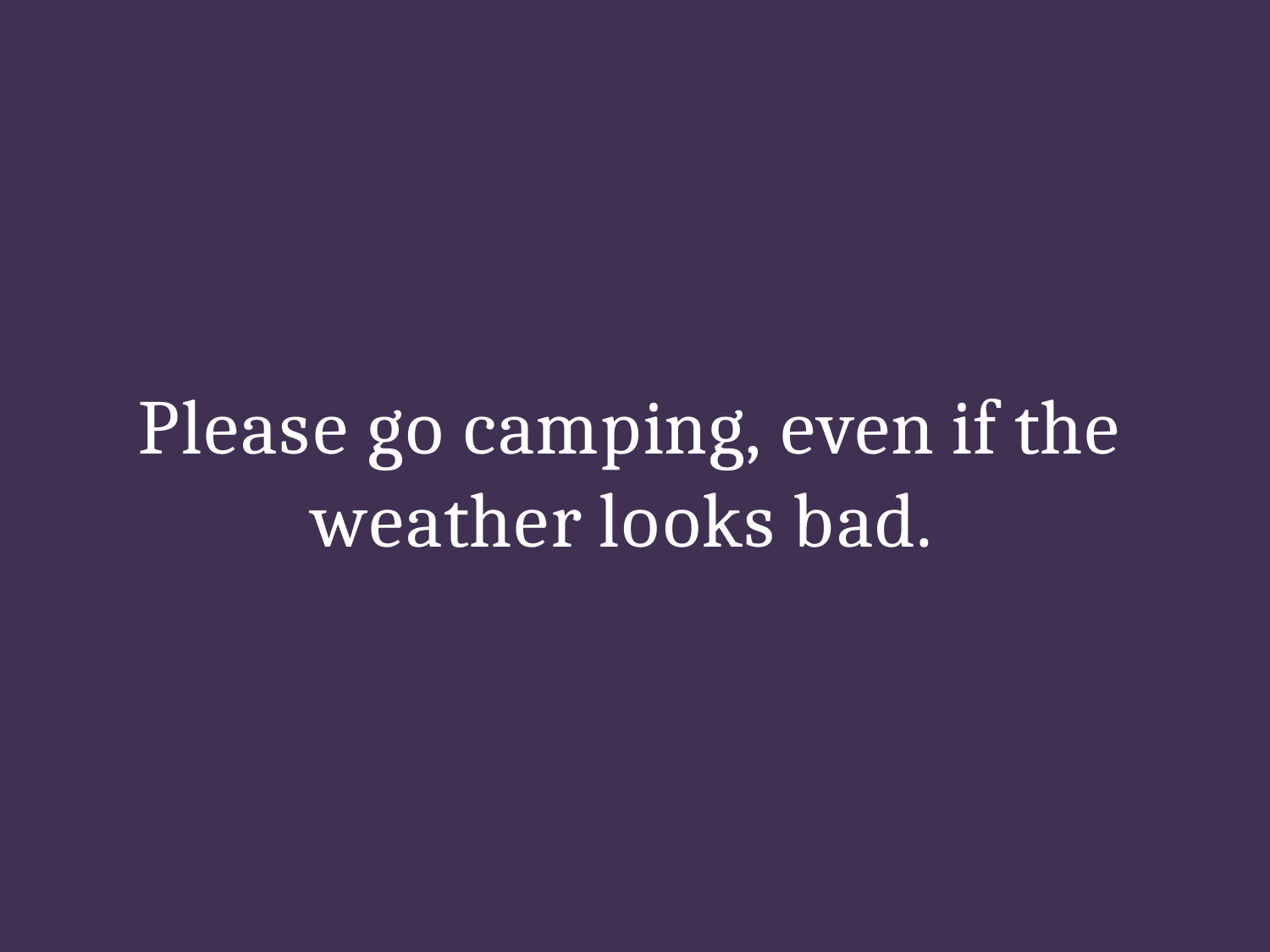

# Please go camping, even if the weather looks bad.